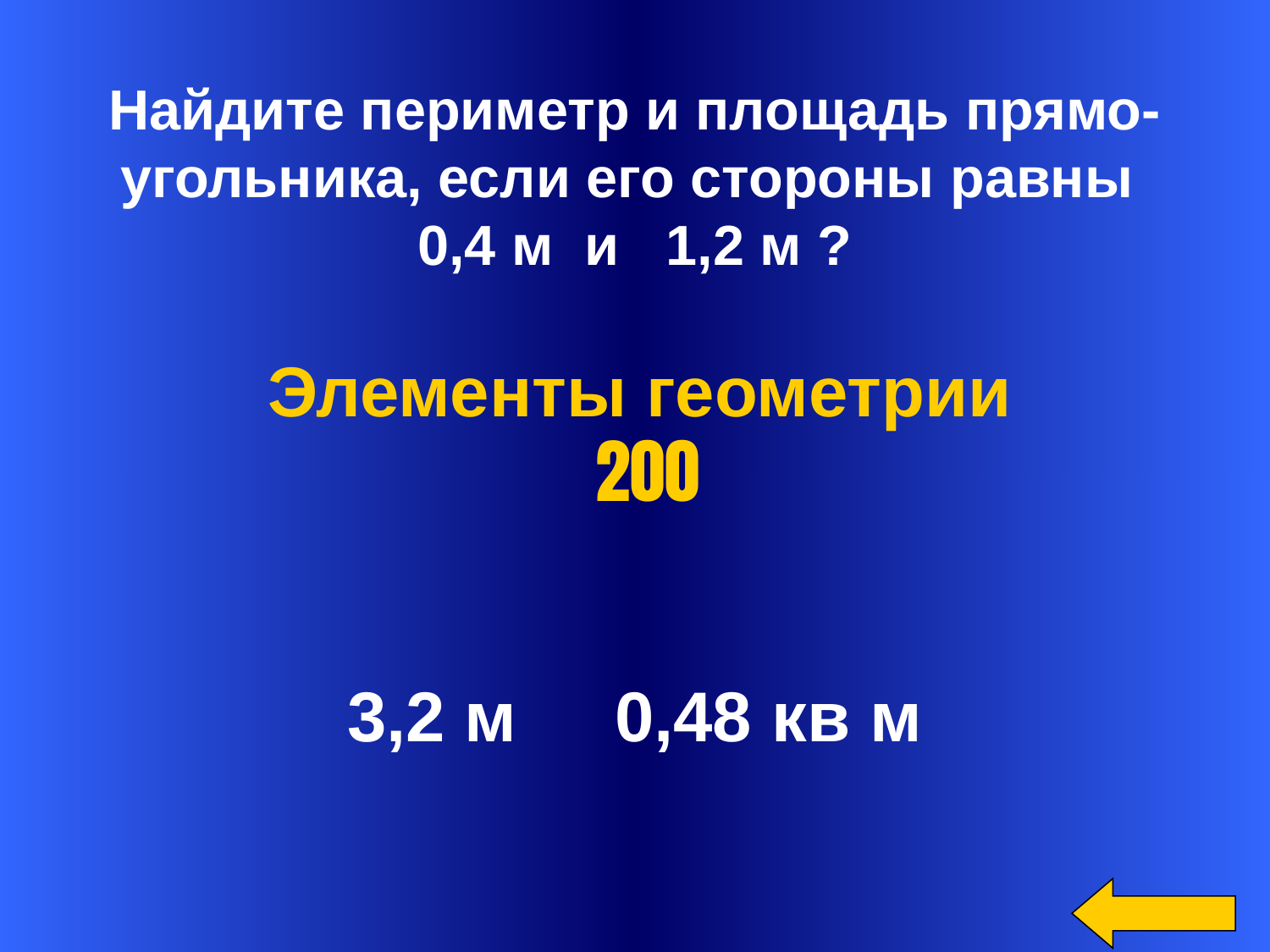

Найдите периметр и площадь прямо-
угольника, если его стороны равны
0,4 м  и   1,2 м ?
Элементы геометрии
 200
3,2 м     0,48 кв м